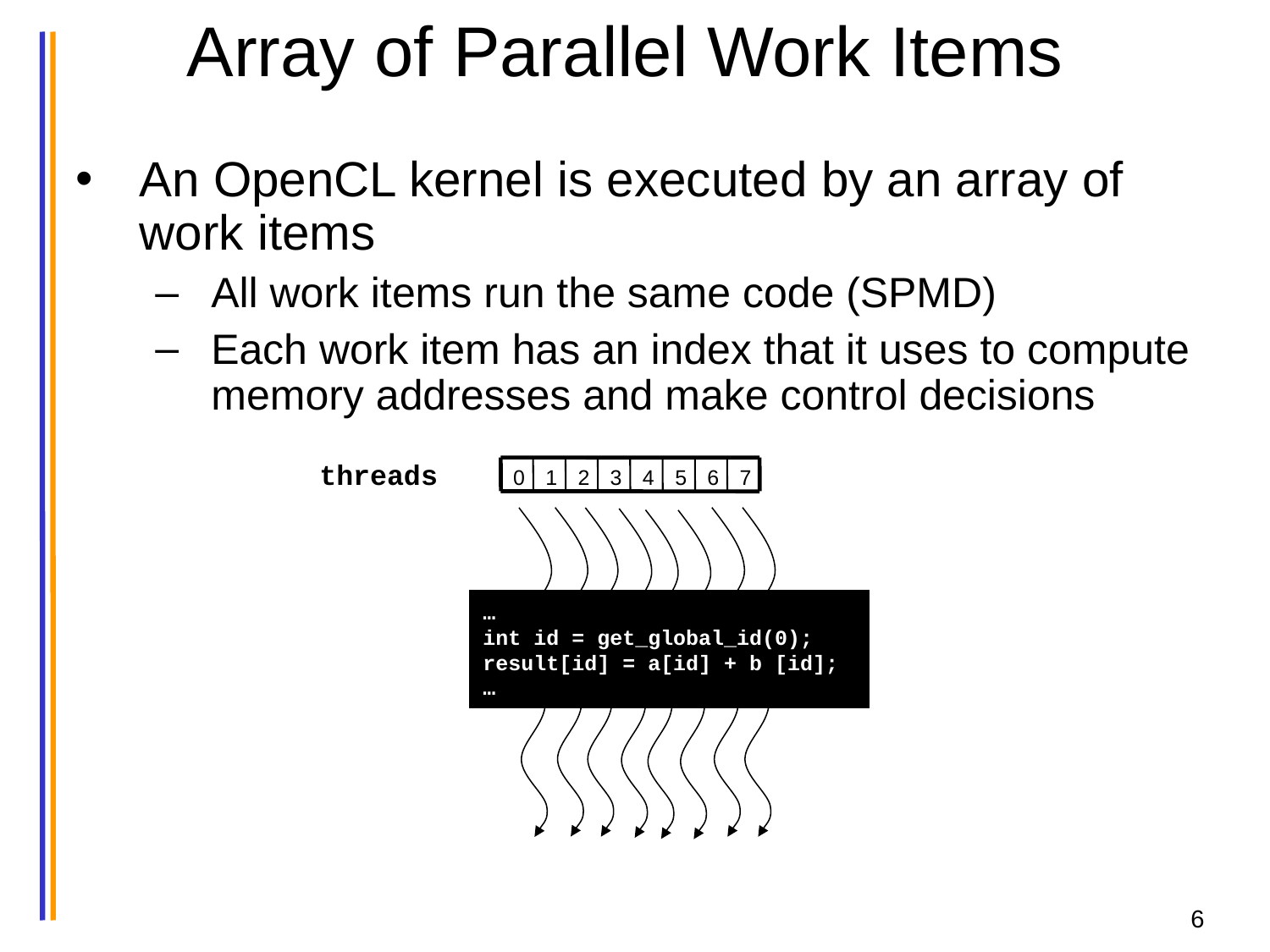

Array of Parallel Work Items
An OpenCL kernel is executed by an array of work items
All work items run the same code (SPMD)‏
Each work item has an index that it uses to compute memory addresses and make control decisions

threads

…
int id = get_global_id(0);
result[id] = a[id] + b [id];
…
0

1

2

3

4

5

6

7

6
© Wen-mei W. Hwu and John Stone, Urbana July 22, 2010